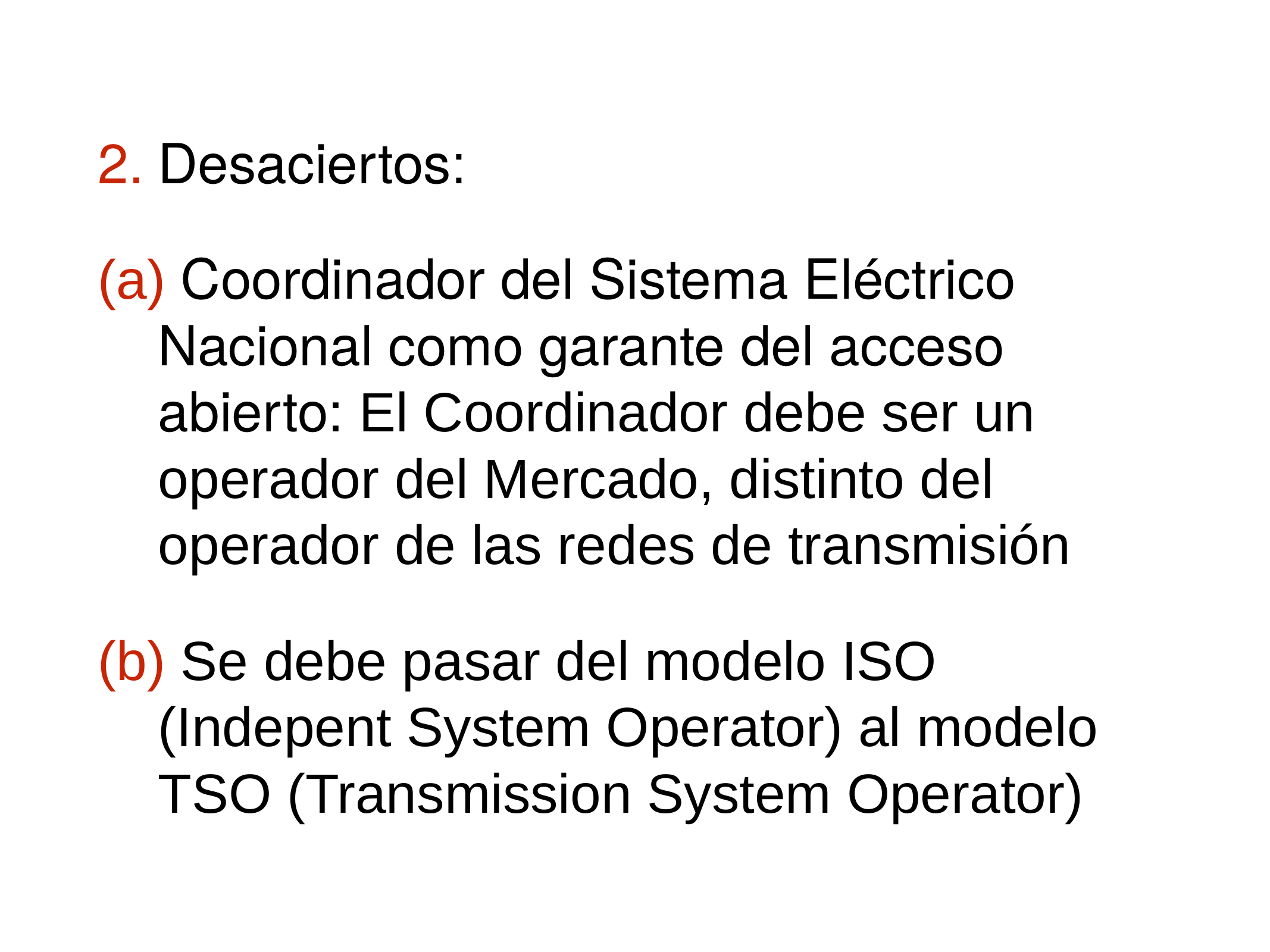

Desaciertos:
 Coordinador del Sistema Eléctrico Nacional como garante del acceso abierto: El Coordinador debe ser un operador del Mercado, distinto del operador de las redes de transmisión
 Se debe pasar del modelo ISO (Indepent System Operator) al modelo TSO (Transmission System Operator)